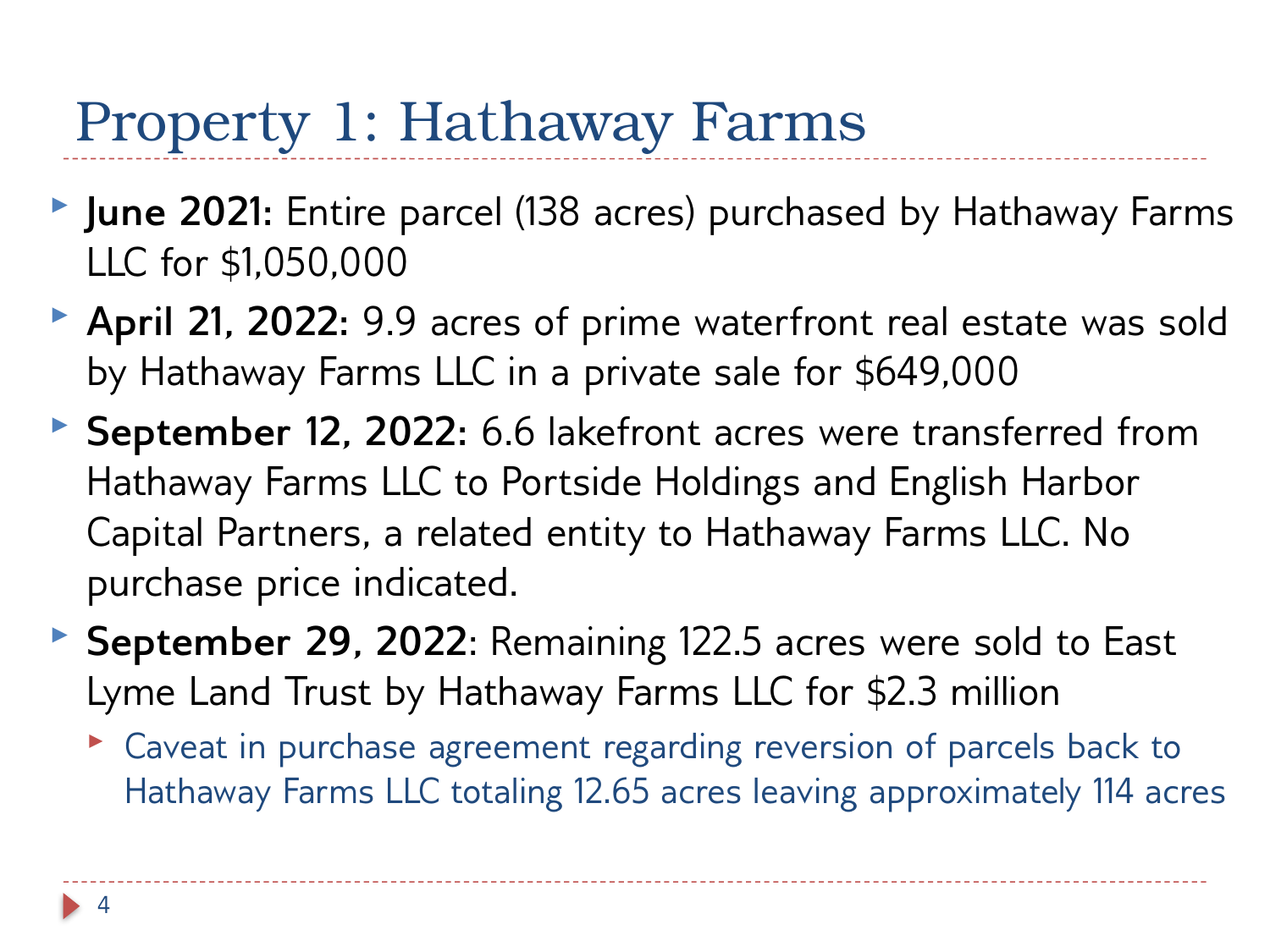

# Property 1: Hathaway Farms
June 2021: Entire parcel (138 acres) purchased by Hathaway Farms LLC for $1,050,000
April 21, 2022: 9.9 acres of prime waterfront real estate was sold by Hathaway Farms LLC in a private sale for $649,000
September 12, 2022: 6.6 lakefront acres were transferred from Hathaway Farms LLC to Portside Holdings and English Harbor Capital Partners, a related entity to Hathaway Farms LLC. No purchase price indicated.
September 29, 2022: Remaining 122.5 acres were sold to East Lyme Land Trust by Hathaway Farms LLC for $2.3 million
Caveat in purchase agreement regarding reversion of parcels back to Hathaway Farms LLC totaling 12.65 acres leaving approximately 114 acres

4